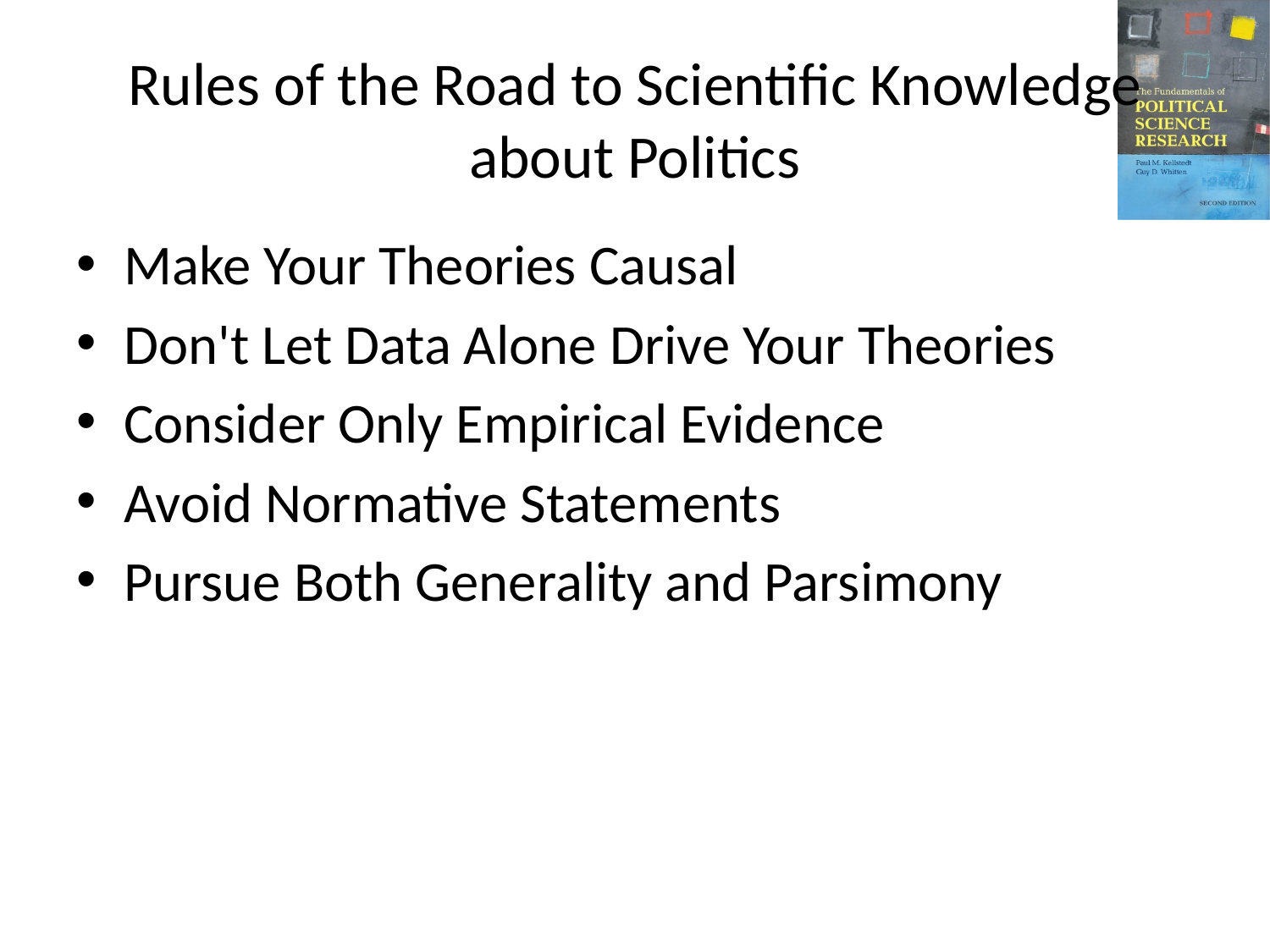

# Rules of the Road to Scientific Knowledge about Politics
Make Your Theories Causal
Don't Let Data Alone Drive Your Theories
Consider Only Empirical Evidence
Avoid Normative Statements
Pursue Both Generality and Parsimony